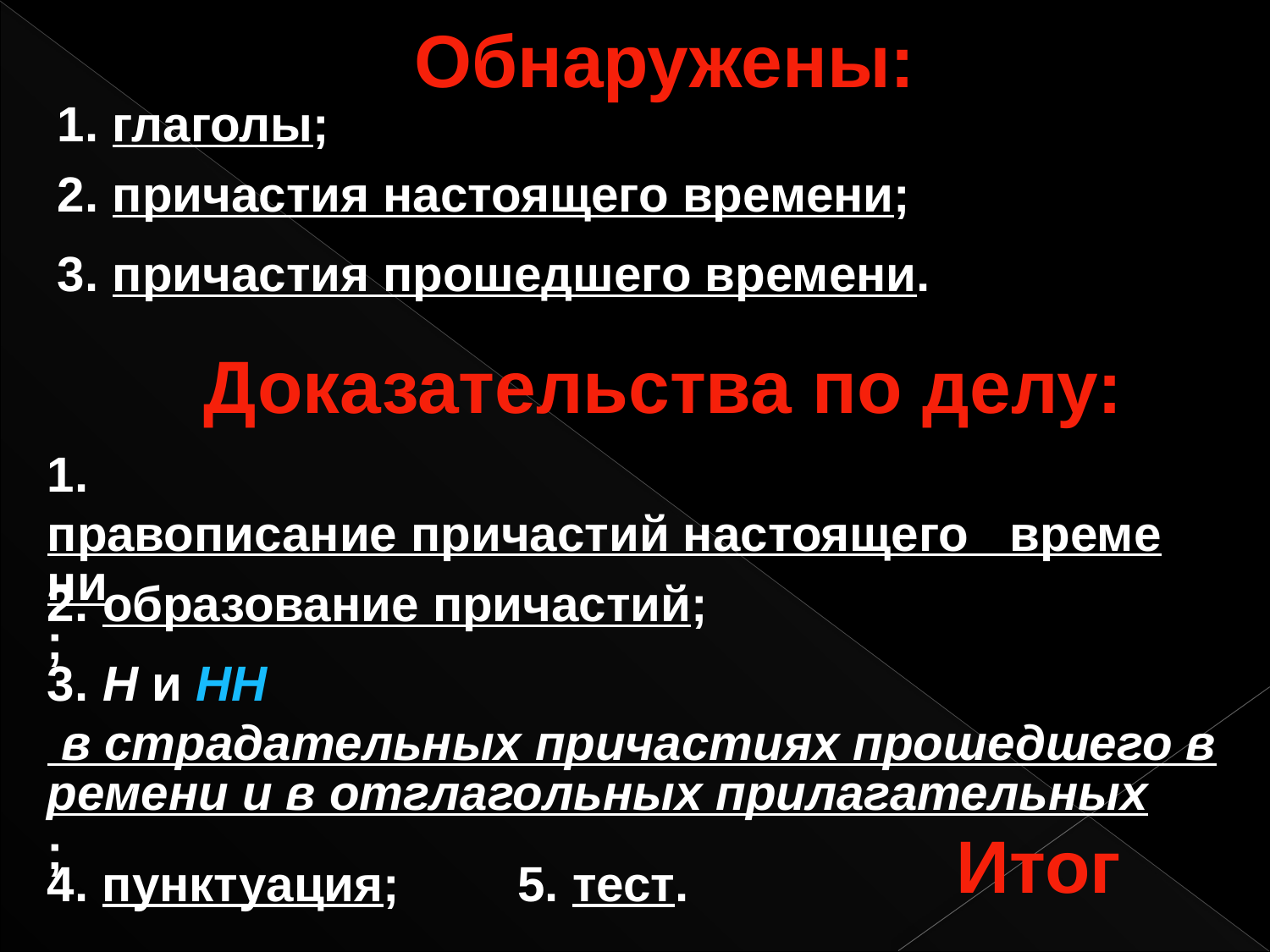

# Обнаружены:
1. глаголы;
2. причастия настоящего времени;
3. причастия прошедшего времени.
Доказательства по делу:
1. правописание причастий настоящего   времени;
2. образование причастий;
3. Н и НН в страдательных причастиях прошедшего времени и в отглагольных прилагательных;
Итог
4. пунктуация;
5. тест.